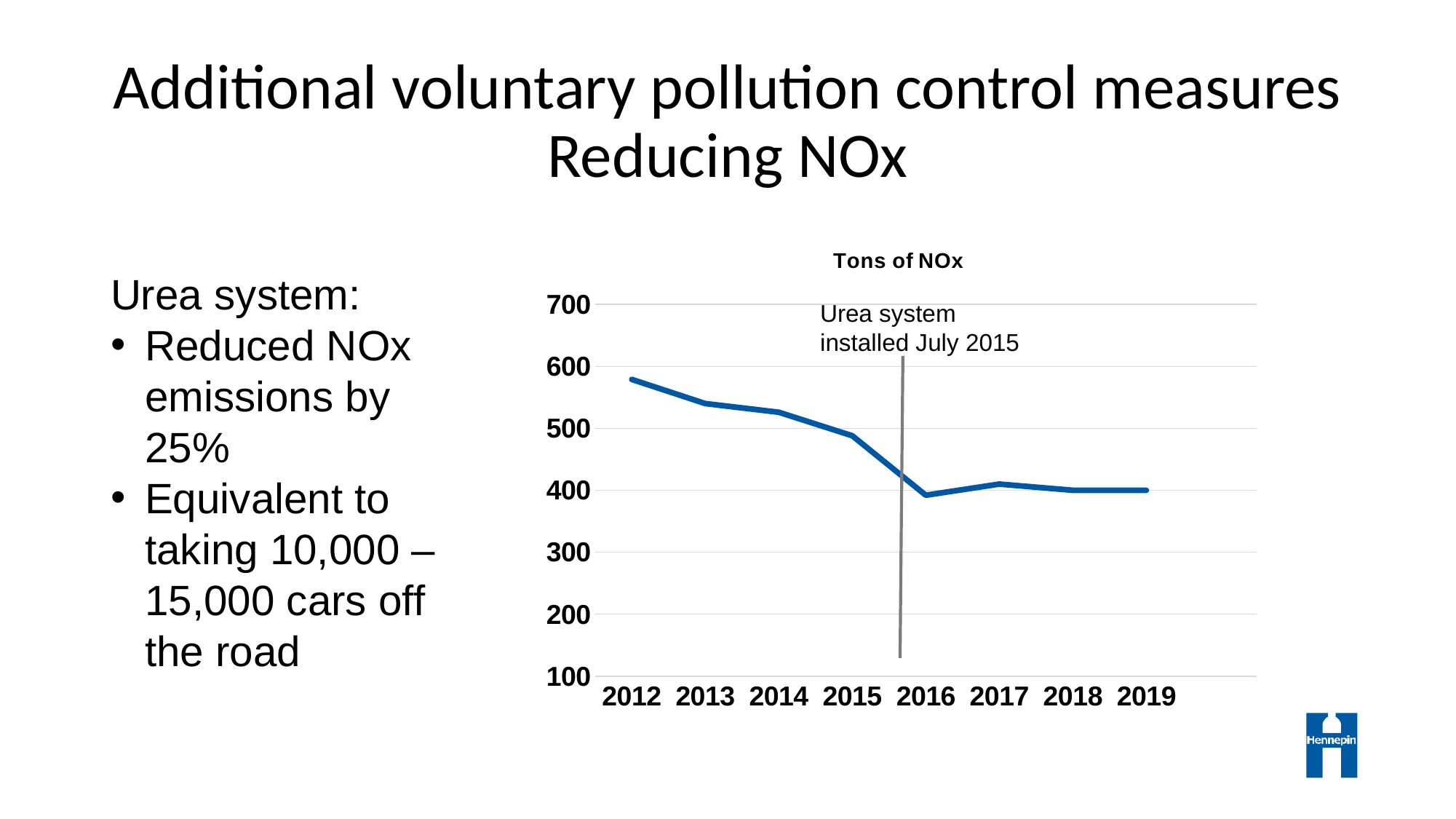

# Additional voluntary pollution control measures Reducing NOx

### Chart: Tons of NOx

| Category | tons |
|---|---|
| 2012 | 579.0 |
| 2013 | 540.0 |
| 2014 | 526.0 |
| 2015 | 488.0 |
| 2016 | 392.0 |
| 2017 | 410.0 |
| 2018 | 400.0 |
| 2019 | 400.0 |
|  | None |
Urea system:
Reduced NOx emissions by 25%
Equivalent to taking 10,000 – 15,000 cars off the road
Urea system installed July 2015